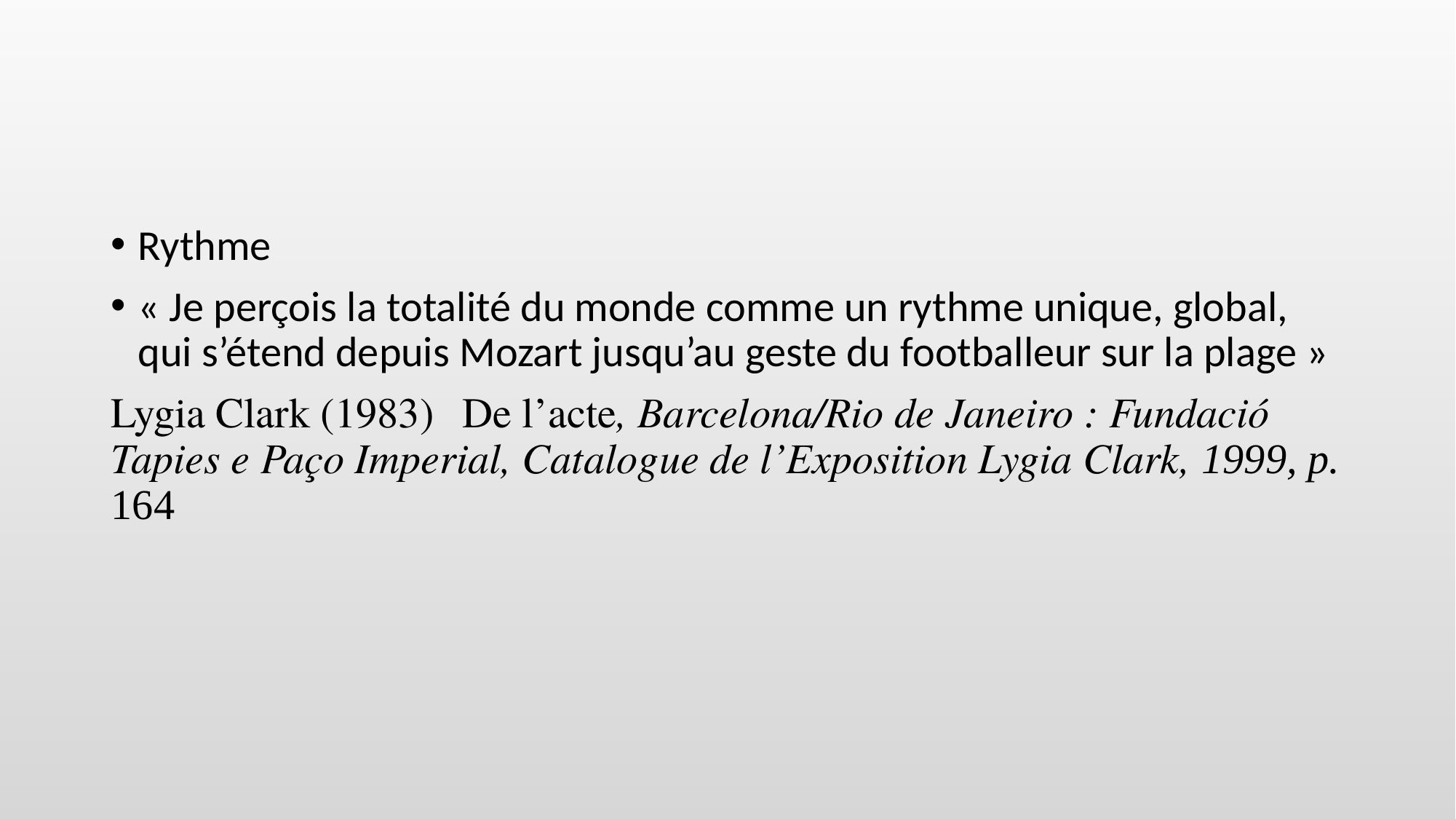

#
Rythme
« Je perçois la totalité du monde comme un rythme unique, global, qui s’étend depuis Mozart jusqu’au geste du footballeur sur la plage »
Lygia Clark (1983)  De l’acte, Barcelona/Rio de Janeiro : Fundació Tapies e Paço Imperial, Catalogue de l’Exposition Lygia Clark, 1999, p. 164